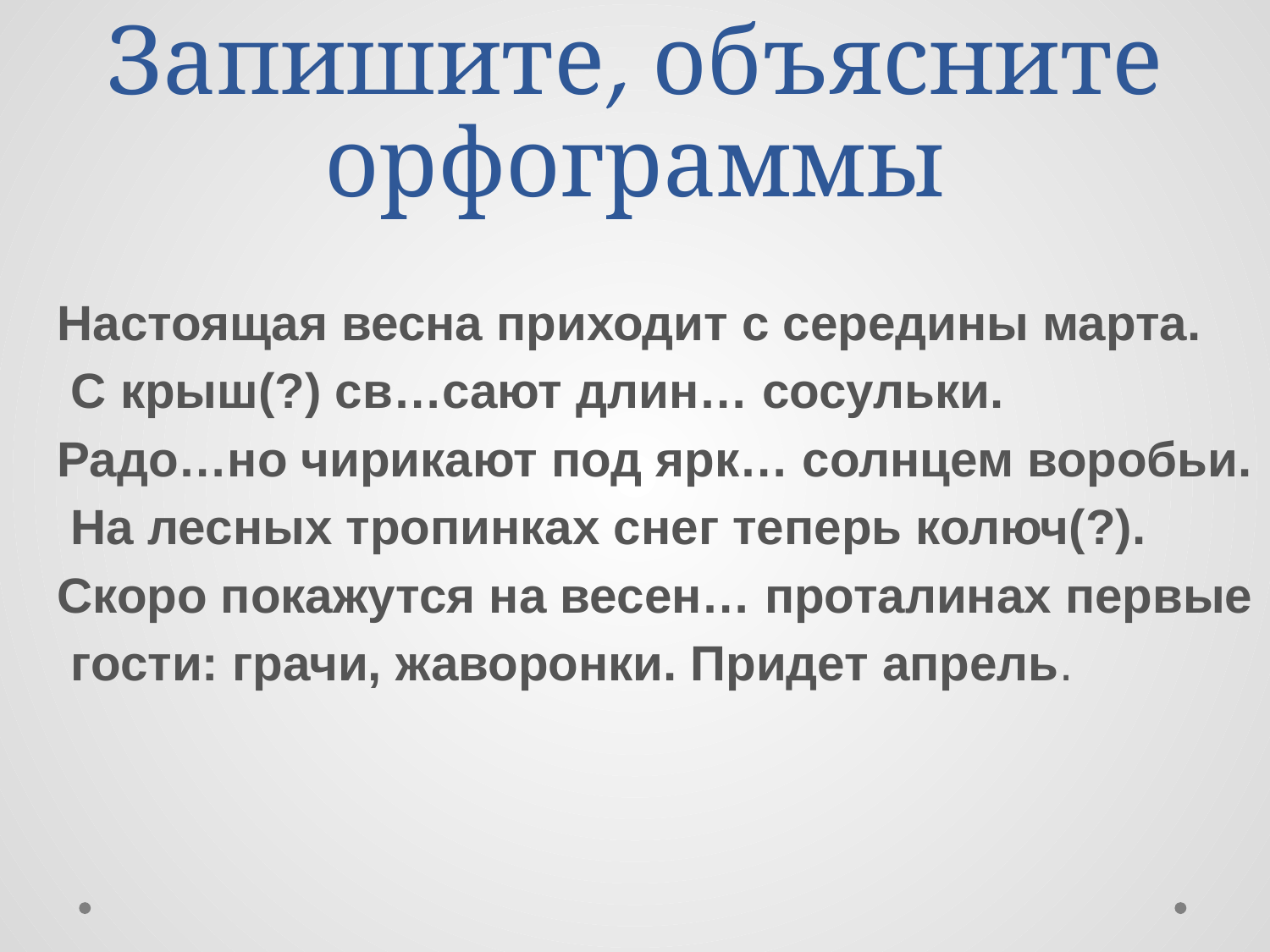

# Запишите, объясните орфограммы
Настоящая весна приходит с середины марта.
 С крыш(?) св…сают длин… сосульки.
Радо…но чирикают под ярк… солнцем воробьи.
 На лесных тропинках снег теперь колюч(?).
Скоро покажутся на весен… проталинах первые
 гости: грачи, жаворонки. Придет апрель.